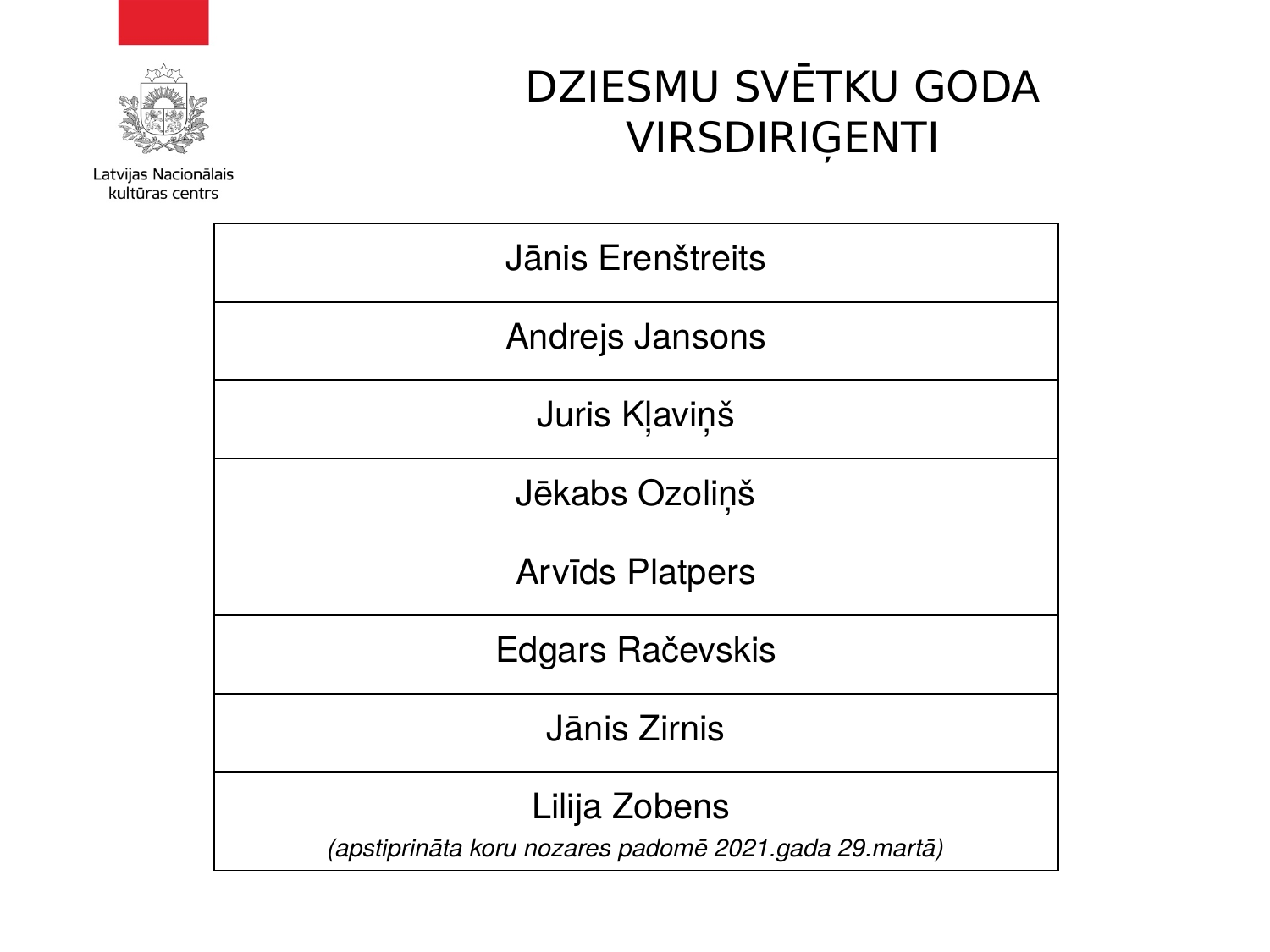

# DZIESMU SVĒTKU GODA VIRSDIRIĢENTI
| Jānis Erenštreits |
| --- |
| Andrejs Jansons |
| Juris Kļaviņš |
| Jēkabs Ozoliņš |
| Arvīds Platpers |
| Edgars Račevskis |
| Jānis Zirnis |
| Lilija Zobens (apstiprināta koru nozares padomē 2021.gada 29.martā) |